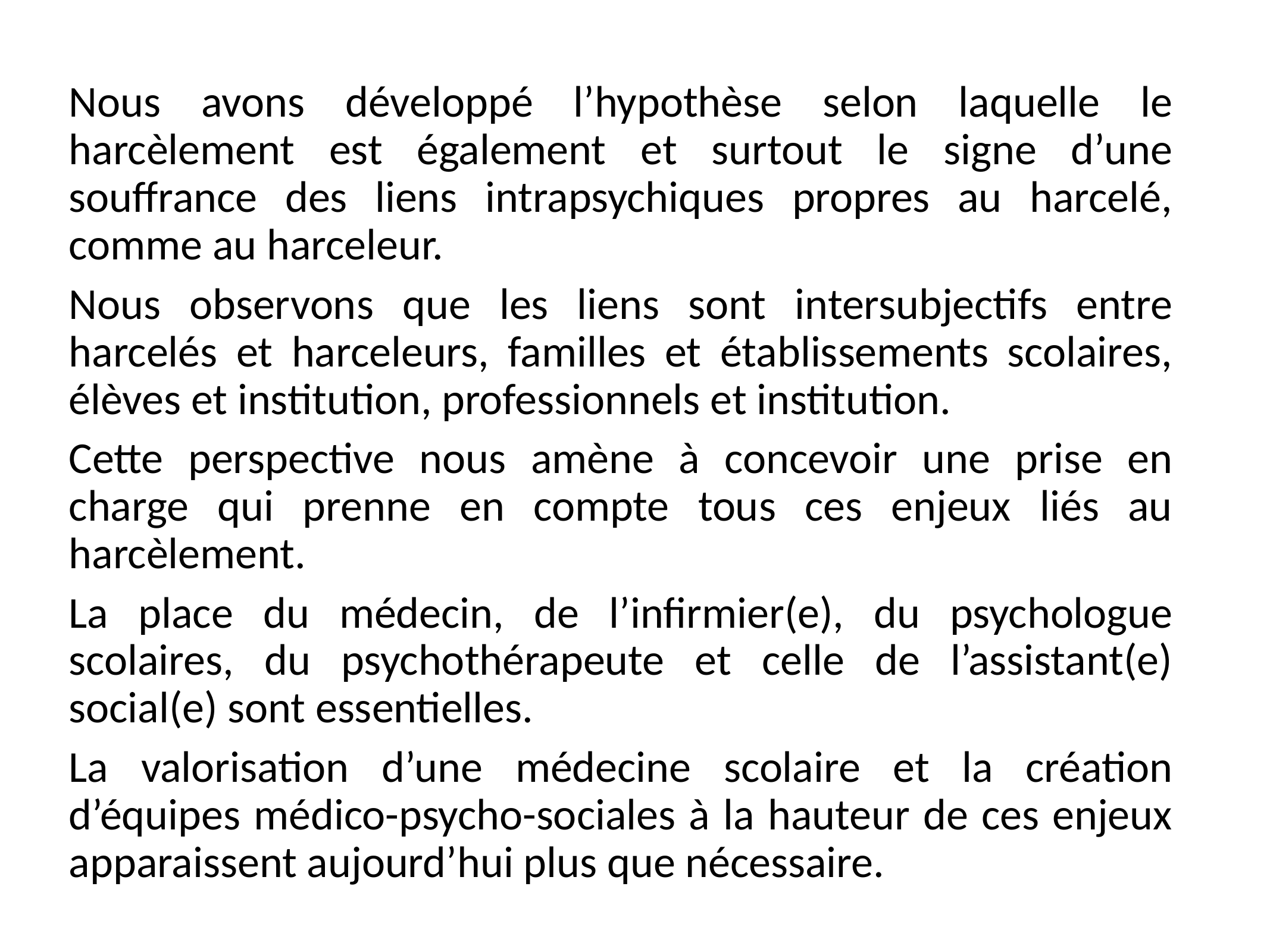

Nous avons développé l’hypothèse selon laquelle le harcèlement est également et surtout le signe d’une souffrance des liens intrapsychiques propres au harcelé, comme au harceleur.
Nous observons que les liens sont intersubjectifs entre harcelés et harceleurs, familles et établissements scolaires, élèves et institution, professionnels et institution.
Cette perspective nous amène à concevoir une prise en charge qui prenne en compte tous ces enjeux liés au harcèlement.
La place du médecin, de l’infirmier(e), du psychologue scolaires, du psychothérapeute et celle de l’assistant(e) social(e) sont essentielles.
La valorisation d’une médecine scolaire et la création d’équipes médico-psycho-sociales à la hauteur de ces enjeux apparaissent aujourd’hui plus que nécessaire.